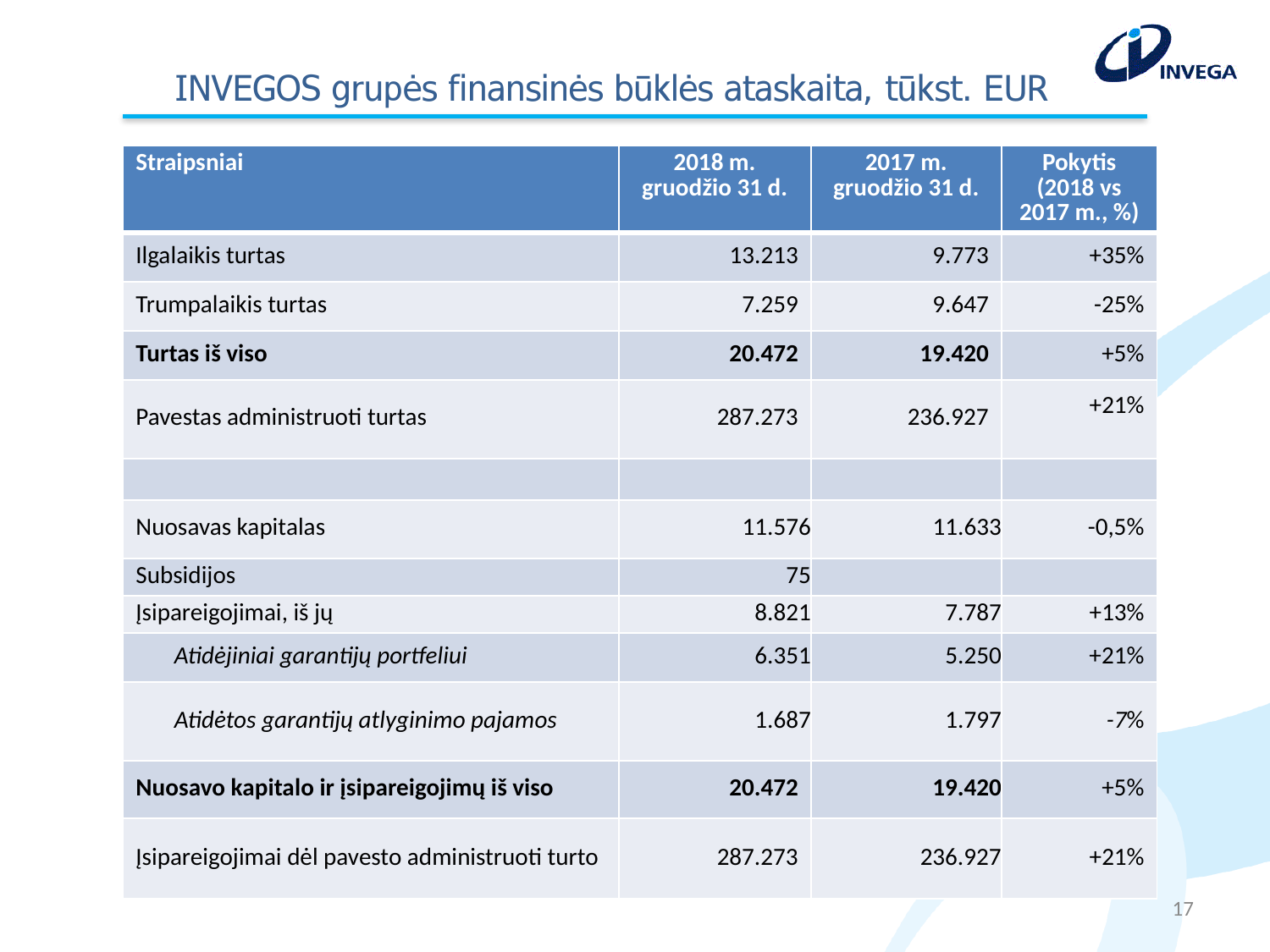

# INVEGOS grupės finansinės būklės ataskaita, tūkst. EUR
| Straipsniai | 2018 m. gruodžio 31 d. | 2017 m. gruodžio 31 d. | Pokytis (2018 vs 2017 m., %) |
| --- | --- | --- | --- |
| Ilgalaikis turtas | 13.213 | 9.773 | +35% |
| Trumpalaikis turtas | 7.259 | 9.647 | -25% |
| Turtas iš viso | 20.472 | 19.420 | +5% |
| Pavestas administruoti turtas | 287.273 | 236.927 | +21% |
|  |  |  |  |
| Nuosavas kapitalas | 11.576 | 11.633 | -0,5% |
| Subsidijos | 75 |  |  |
| Įsipareigojimai, iš jų | 8.821 | 7.787 | +13% |
| Atidėjiniai garantijų portfeliui | 6.351 | 5.250 | +21% |
| Atidėtos garantijų atlyginimo pajamos | 1.687 | 1.797 | -7% |
| Nuosavo kapitalo ir įsipareigojimų iš viso | 20.472 | 19.420 | +5% |
| Įsipareigojimai dėl pavesto administruoti turto | 287.273 | 236.927 | +21% |
17